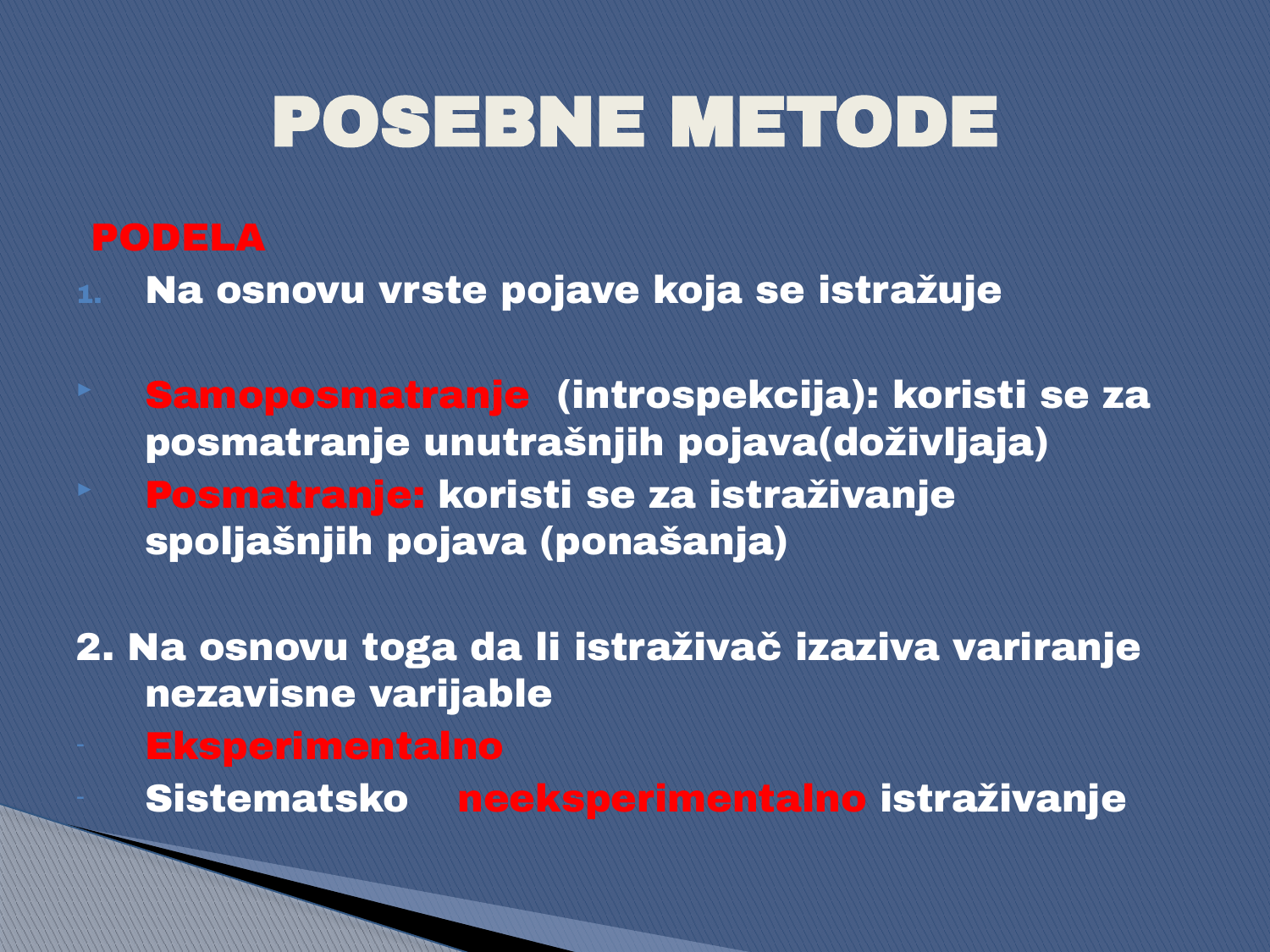

# POSEBNE METODE
PODELA
Na osnovu vrste pojave koja se istražuje

Samoposmatranje  (introspekcija): koristi se za posmatranje unutrašnjih pojava(doživljaja)
Posmatranje: koristi se za istraživanje spoljašnjih pojava (ponašanja)

2. Na osnovu toga da li istraživač izaziva variranje nezavisne varijable
Eksperimentalno
Sistematsko 	neeksperimentalno istraživanje